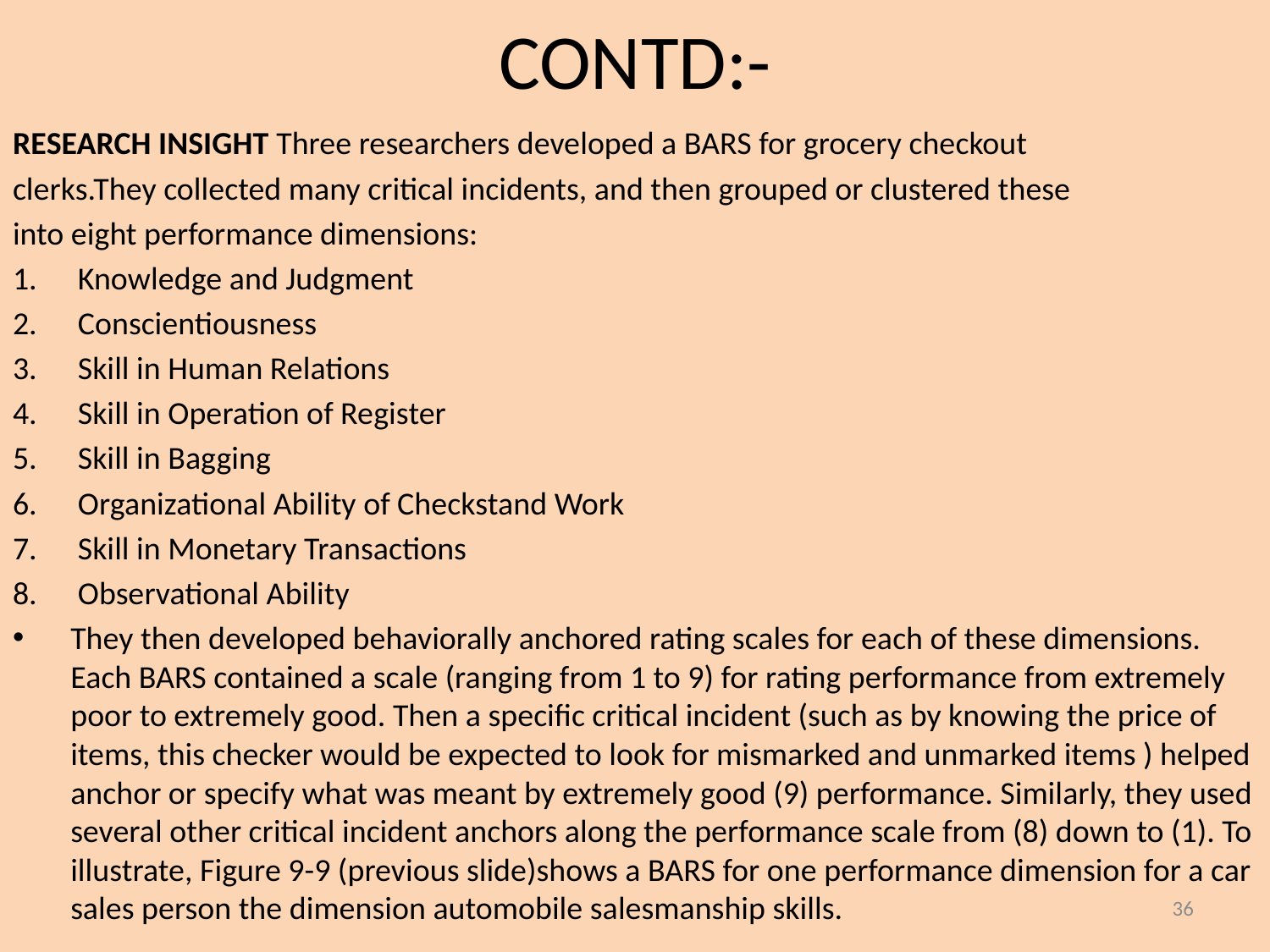

# CONTD:-
RESEARCH INSIGHT Three researchers developed a BARS for grocery checkout
clerks.They collected many critical incidents, and then grouped or clustered these
into eight performance dimensions:
Knowledge and Judgment
Conscientiousness
Skill in Human Relations
Skill in Operation of Register
Skill in Bagging
Organizational Ability of Checkstand Work
Skill in Monetary Transactions
Observational Ability
They then developed behaviorally anchored rating scales for each of these dimensions. Each BARS contained a scale (ranging from 1 to 9) for rating performance from extremely poor to extremely good. Then a specific critical incident (such as by knowing the price of items, this checker would be expected to look for mismarked and unmarked items ) helped anchor or specify what was meant by extremely good (9) performance. Similarly, they used several other critical incident anchors along the performance scale from (8) down to (1). To illustrate, Figure 9-9 (previous slide)shows a BARS for one performance dimension for a car sales person the dimension automobile salesmanship skills.
36